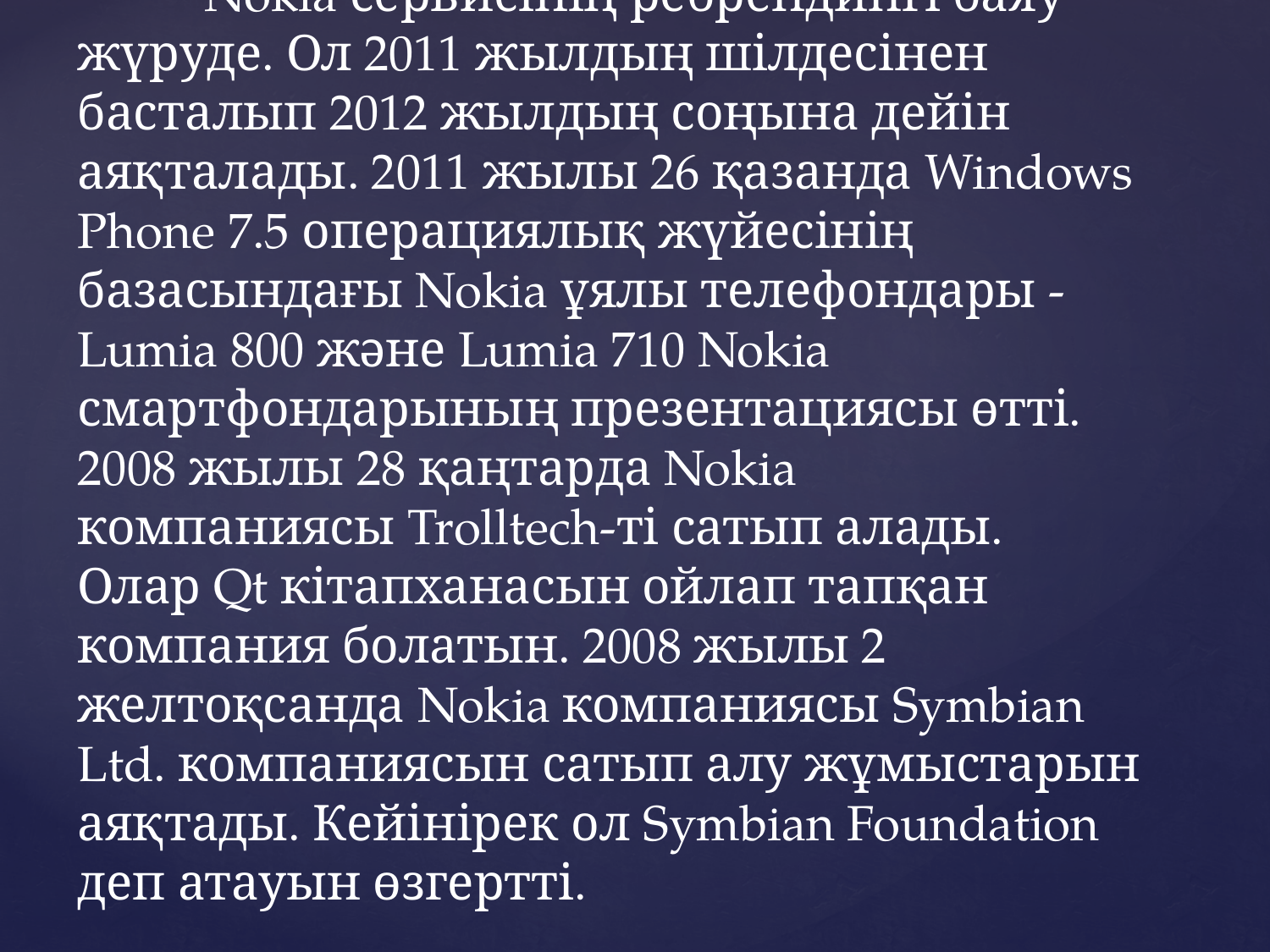

# Nokia сервисінің ребрендингі баяу жүруде. Ол 2011 жылдың шілдесінен басталып 2012 жылдың соңына дейін аяқталады. 2011 жылы 26 қазанда Windows Phone 7.5 операциялық жүйесінің базасындағы Nokia ұялы телефондары - Lumia 800 және Lumia 710 Nokia смартфондарының презентациясы өтті. 2008 жылы 28 қаңтарда Nokia компаниясы Trolltech-ті сатып алады. Олар Qt кітапханасын ойлап тапқан компания болатын. 2008 жылы 2 желтоқсанда Nokia компаниясы Symbian Ltd. компаниясын сатып алу жұмыстарын аяқтады. Кейінірек ол Symbian Foundation деп атауын өзгертті.